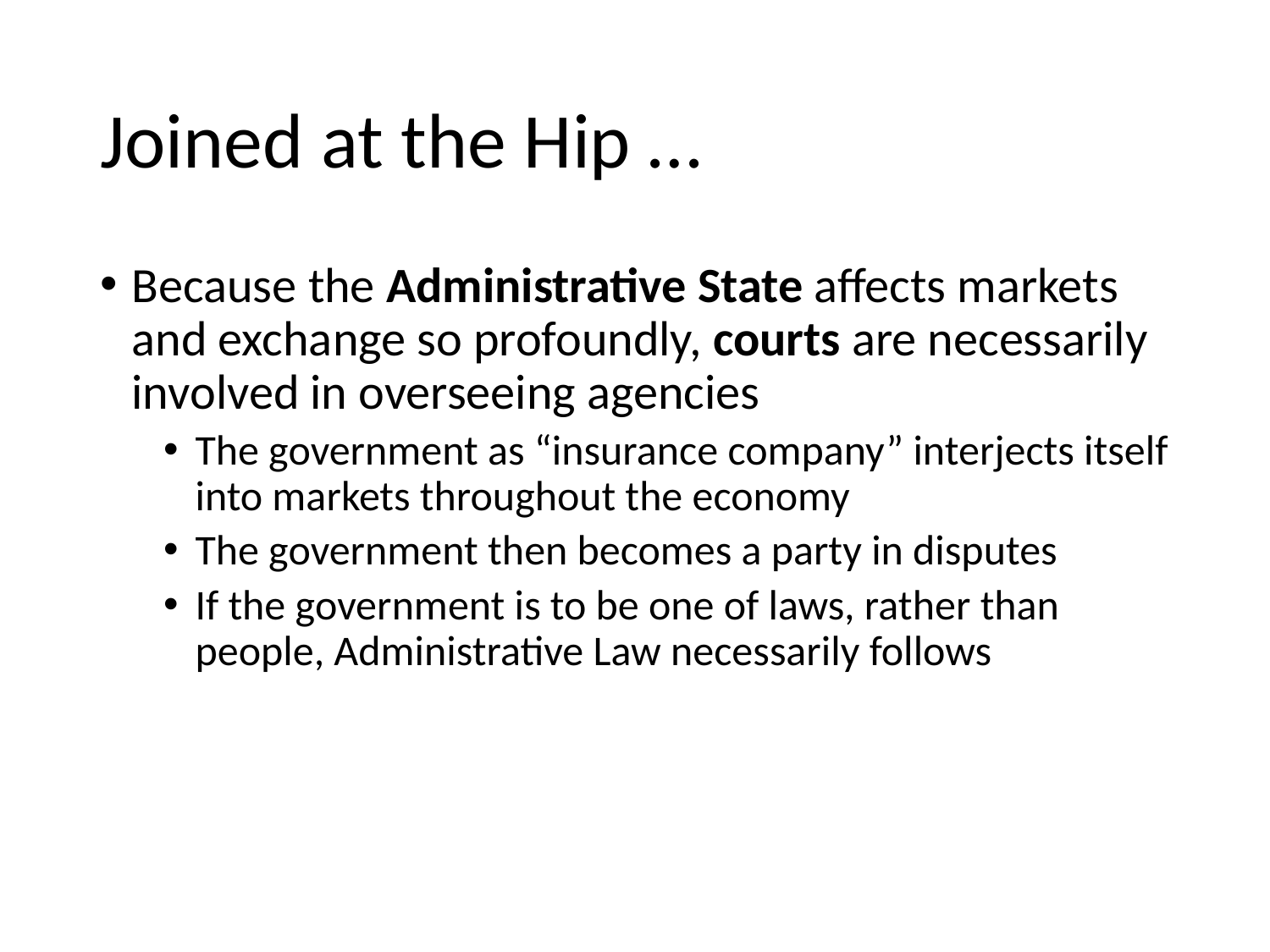

# Joined at the Hip …
Because the Administrative State affects markets and exchange so profoundly, courts are necessarily involved in overseeing agencies
The government as “insurance company” interjects itself into markets throughout the economy
The government then becomes a party in disputes
If the government is to be one of laws, rather than people, Administrative Law necessarily follows